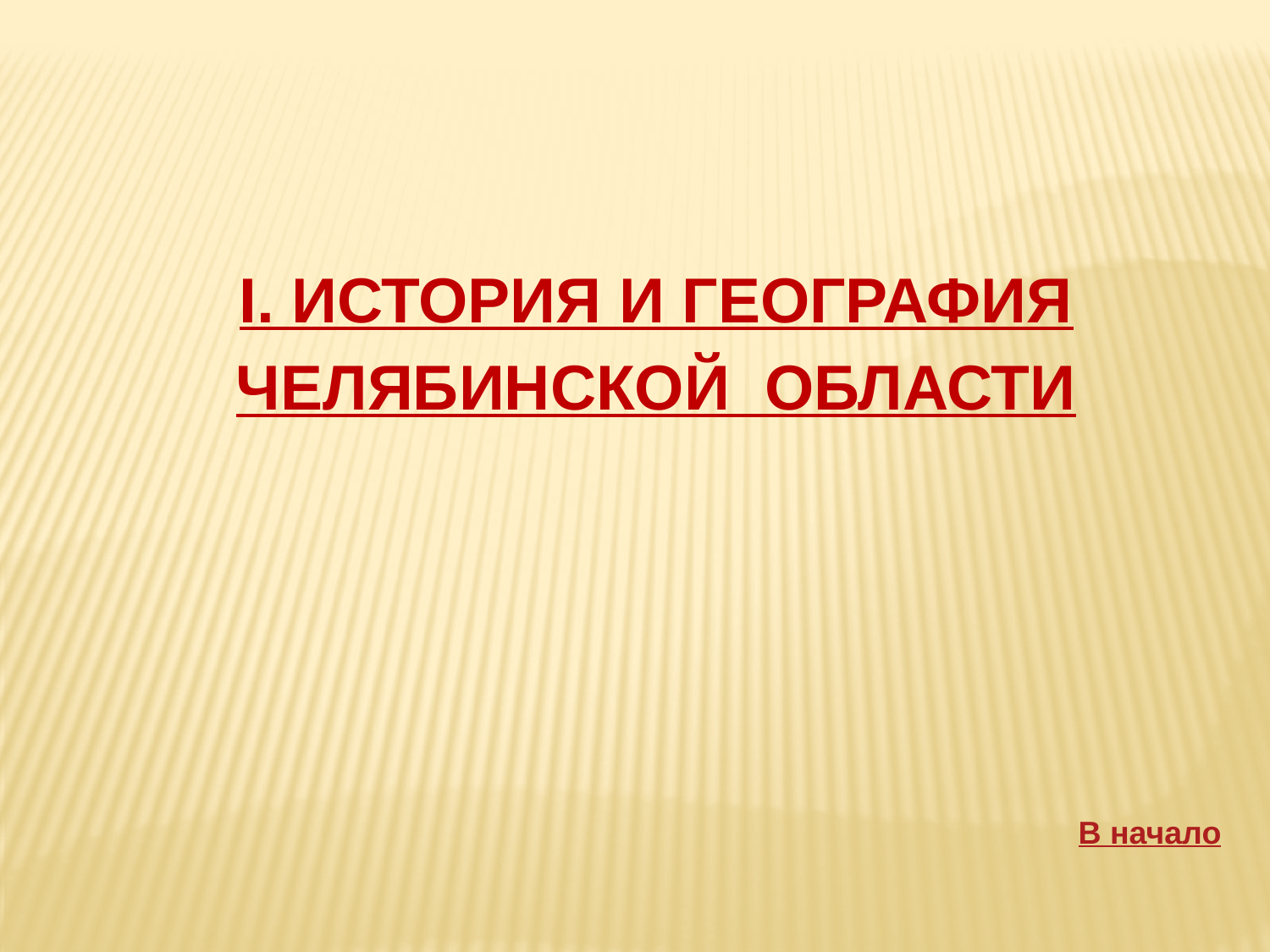

I. ИСТОРИЯ И ГЕОГРАФИЯ ЧЕЛЯБИНСКОЙ  ОБЛАСТИ
В начало